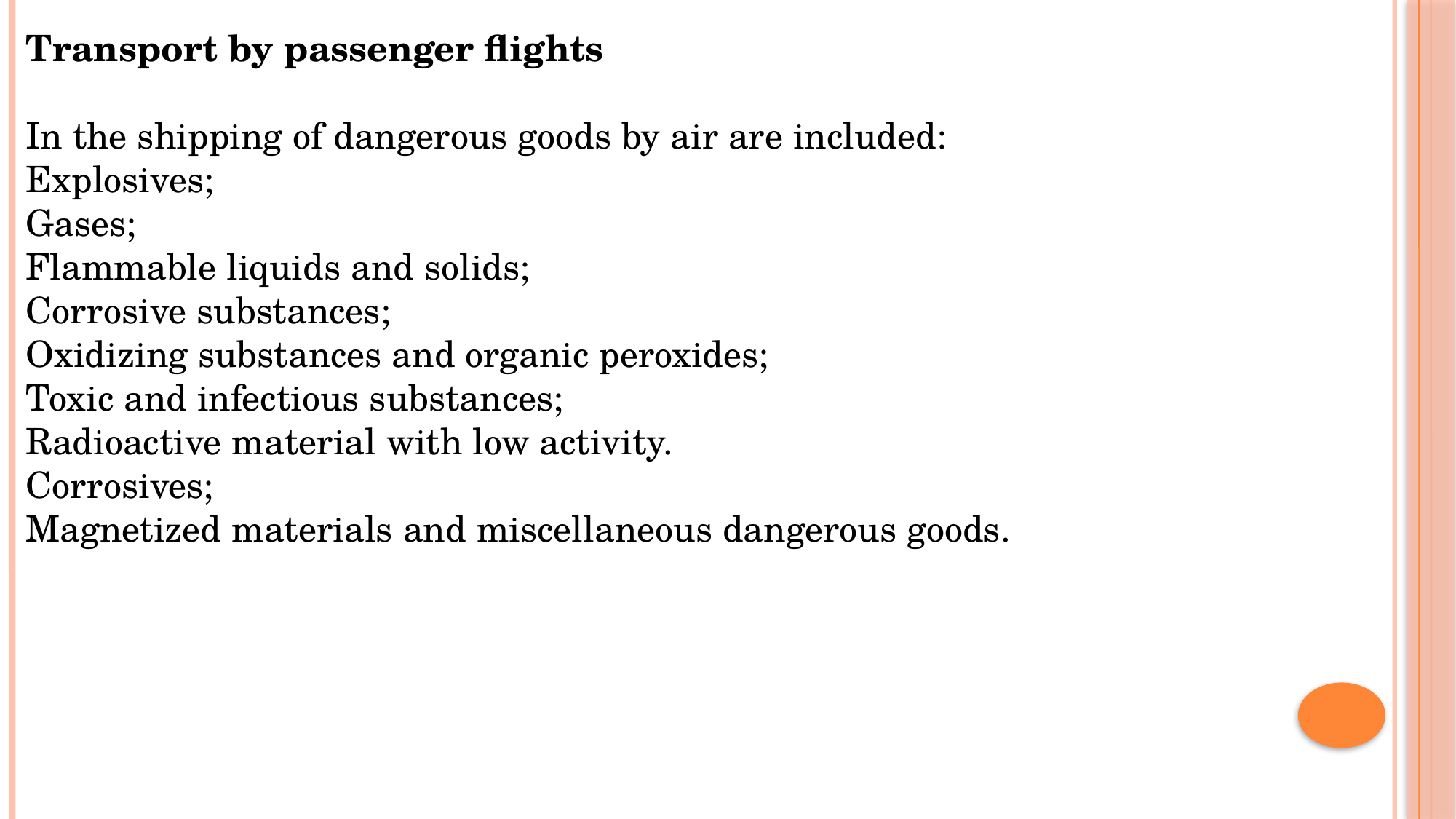

Transport by passenger flights

In the shipping of dangerous goods by air are included:  
Explosives;
Gases;
Flammable liquids and solids;
Corrosive substances;
Oxidizing substances and organic peroxides;
Toxic and infectious substances;
Radioactive material with low activity.
Corrosives;
Magnetized materials and miscellaneous dangerous goods.